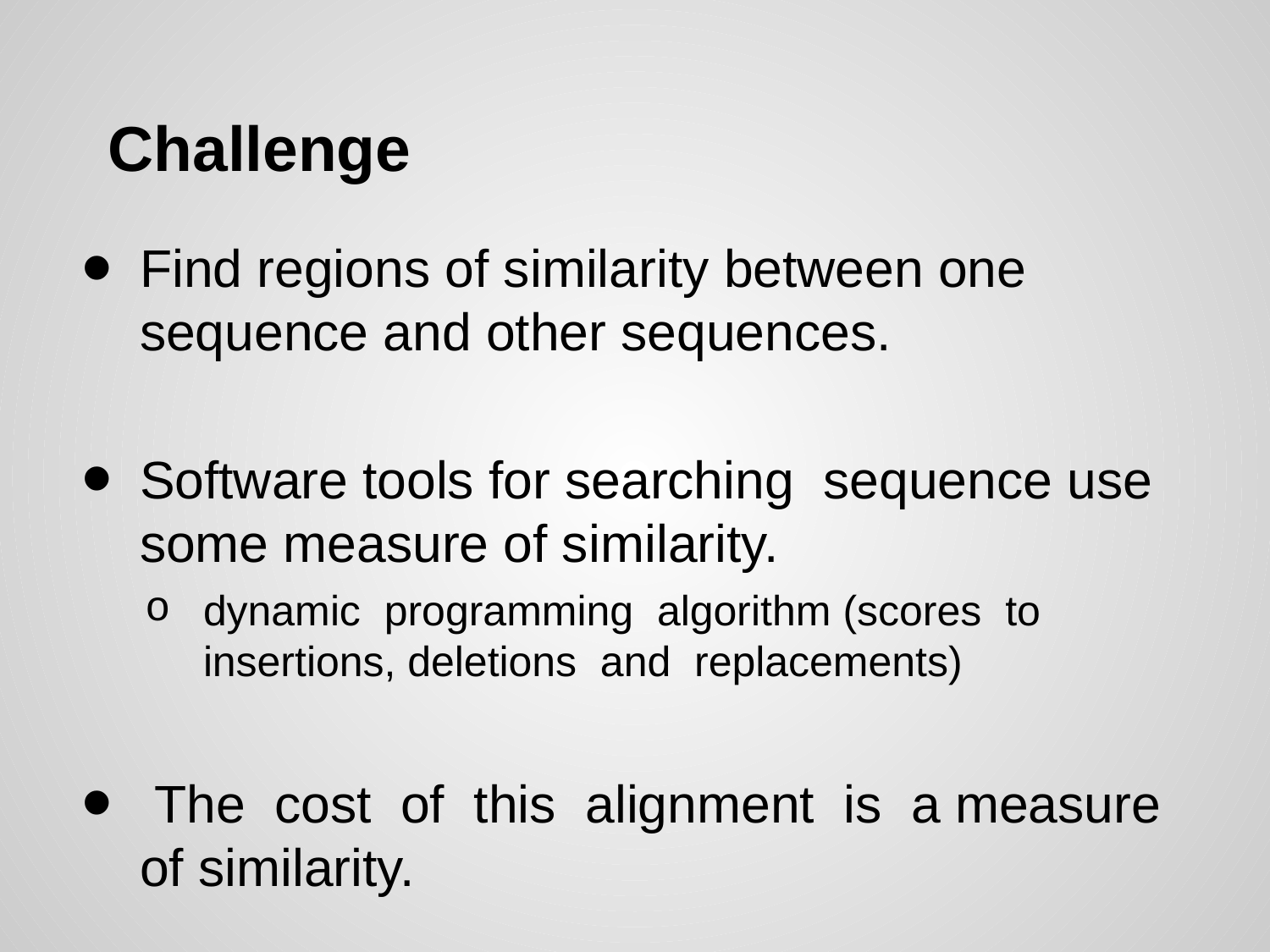

# Challenge
Find regions of similarity between one sequence and other sequences.

Software tools for searching  sequence use some measure of similarity.
dynamic  programming  algorithm (scores  to  insertions, deletions  and  replacements)

 The  cost  of  this  alignment  is  a measure of similarity.